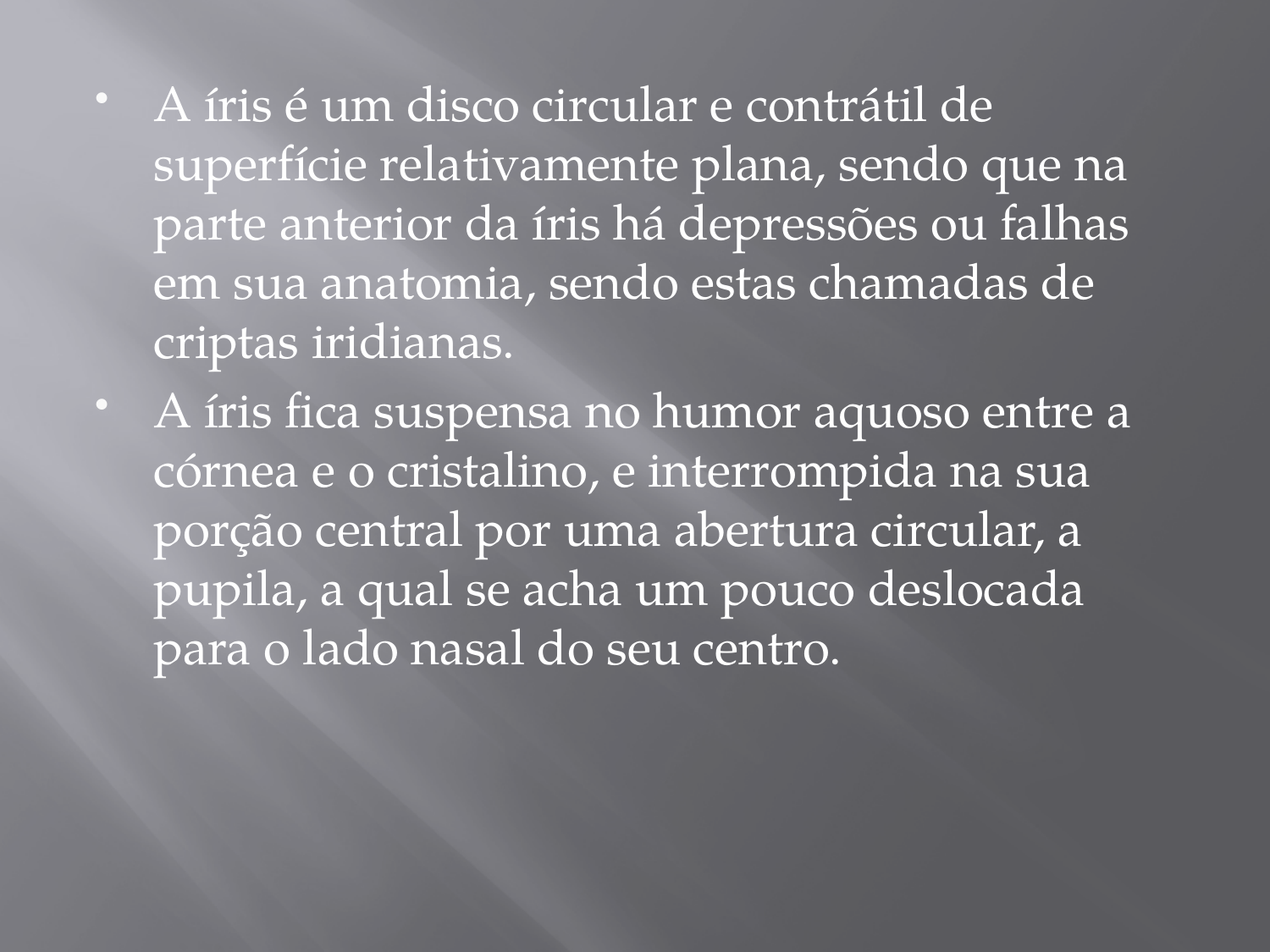

A íris é um disco circular e contrátil de superfície relativamente plana, sendo que na parte anterior da íris há depressões ou falhas em sua anatomia, sendo estas chamadas de criptas iridianas.
A íris fica suspensa no humor aquoso entre a córnea e o cristalino, e interrompida na sua porção central por uma abertura circular, a pupila, a qual se acha um pouco deslocada para o lado nasal do seu centro.